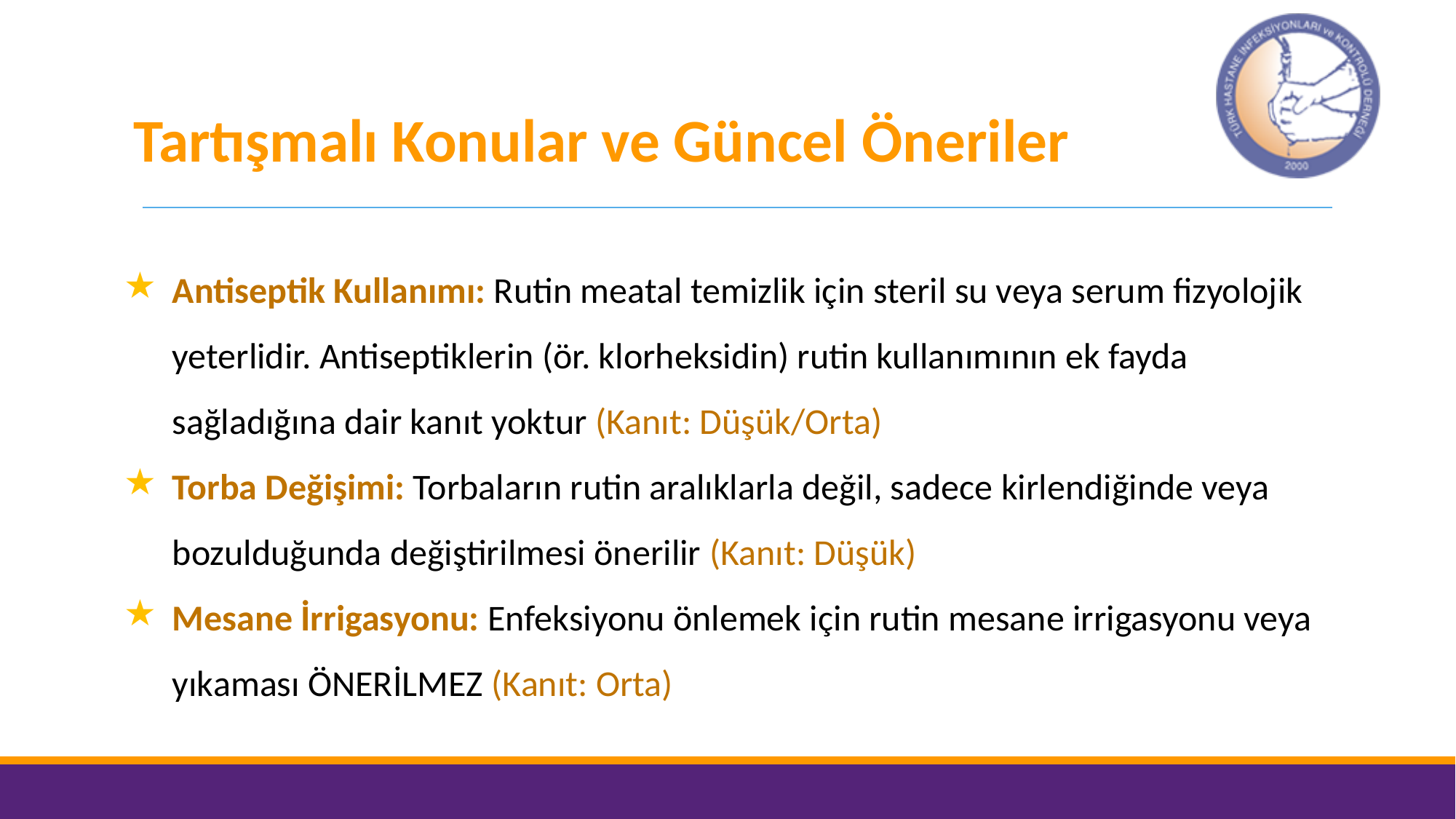

# Tartışmalı Konular ve Güncel Öneriler
Antiseptik Kullanımı: Rutin meatal temizlik için steril su veya serum fizyolojik yeterlidir. Antiseptiklerin (ör. klorheksidin) rutin kullanımının ek fayda sağladığına dair kanıt yoktur (Kanıt: Düşük/Orta)
Torba Değişimi: Torbaların rutin aralıklarla değil, sadece kirlendiğinde veya bozulduğunda değiştirilmesi önerilir (Kanıt: Düşük)
Mesane İrrigasyonu: Enfeksiyonu önlemek için rutin mesane irrigasyonu veya yıkaması ÖNERİLMEZ (Kanıt: Orta)